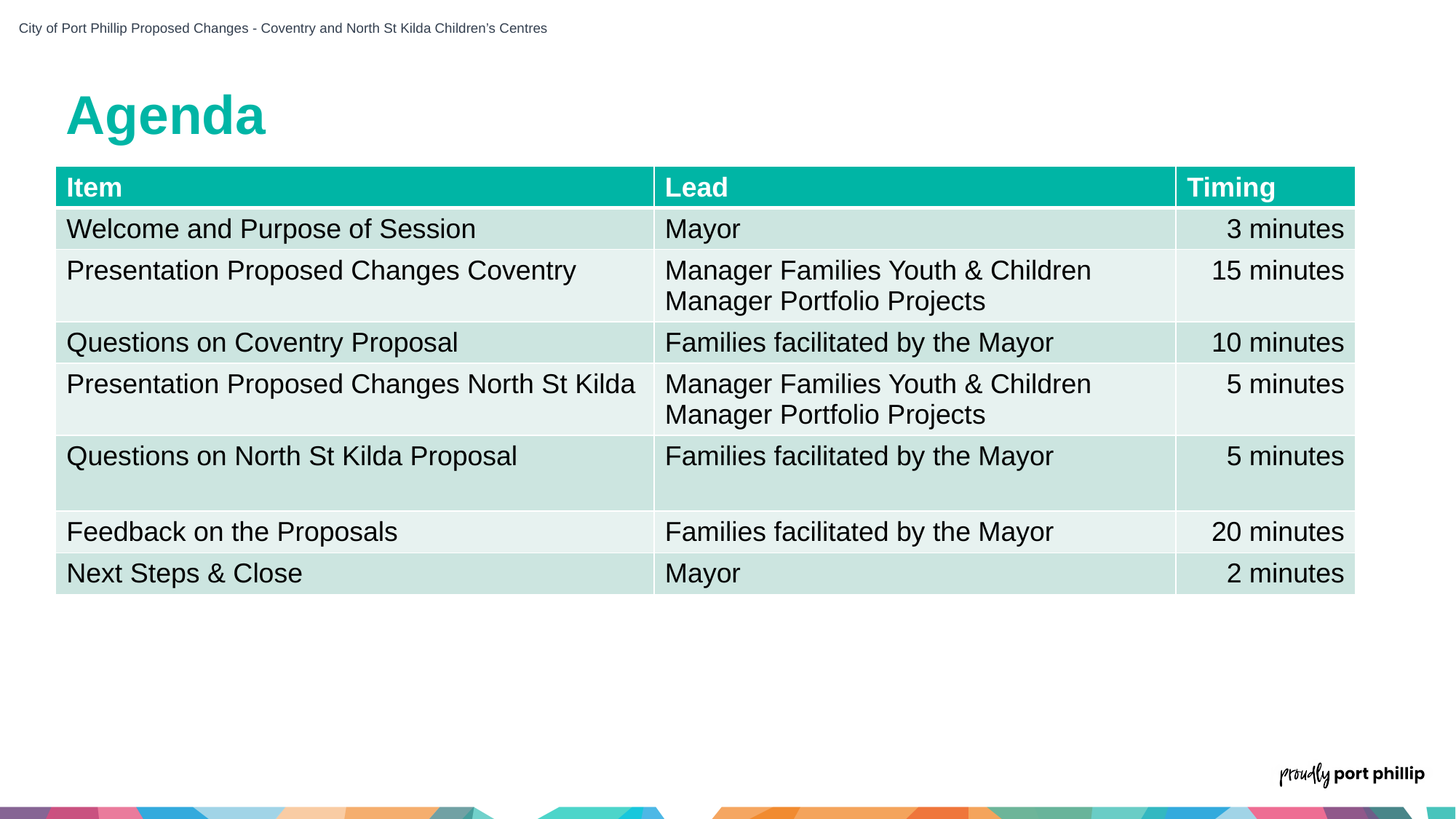

City of Port Phillip Proposed Changes - Coventry and North St Kilda Children’s Centres
Agenda
| Item | Lead | Timing |
| --- | --- | --- |
| Welcome and Purpose of Session | Mayor | 3 minutes |
| Presentation Proposed Changes Coventry | Manager Families Youth & Children Manager Portfolio Projects | 15 minutes |
| Questions on Coventry Proposal | Families facilitated by the Mayor | 10 minutes |
| Presentation Proposed Changes North St Kilda | Manager Families Youth & Children Manager Portfolio Projects | 5 minutes |
| Questions on North St Kilda Proposal | Families facilitated by the Mayor | 5 minutes |
| Feedback on the Proposals | Families facilitated by the Mayor | 20 minutes |
| Next Steps & Close | Mayor | 2 minutes |